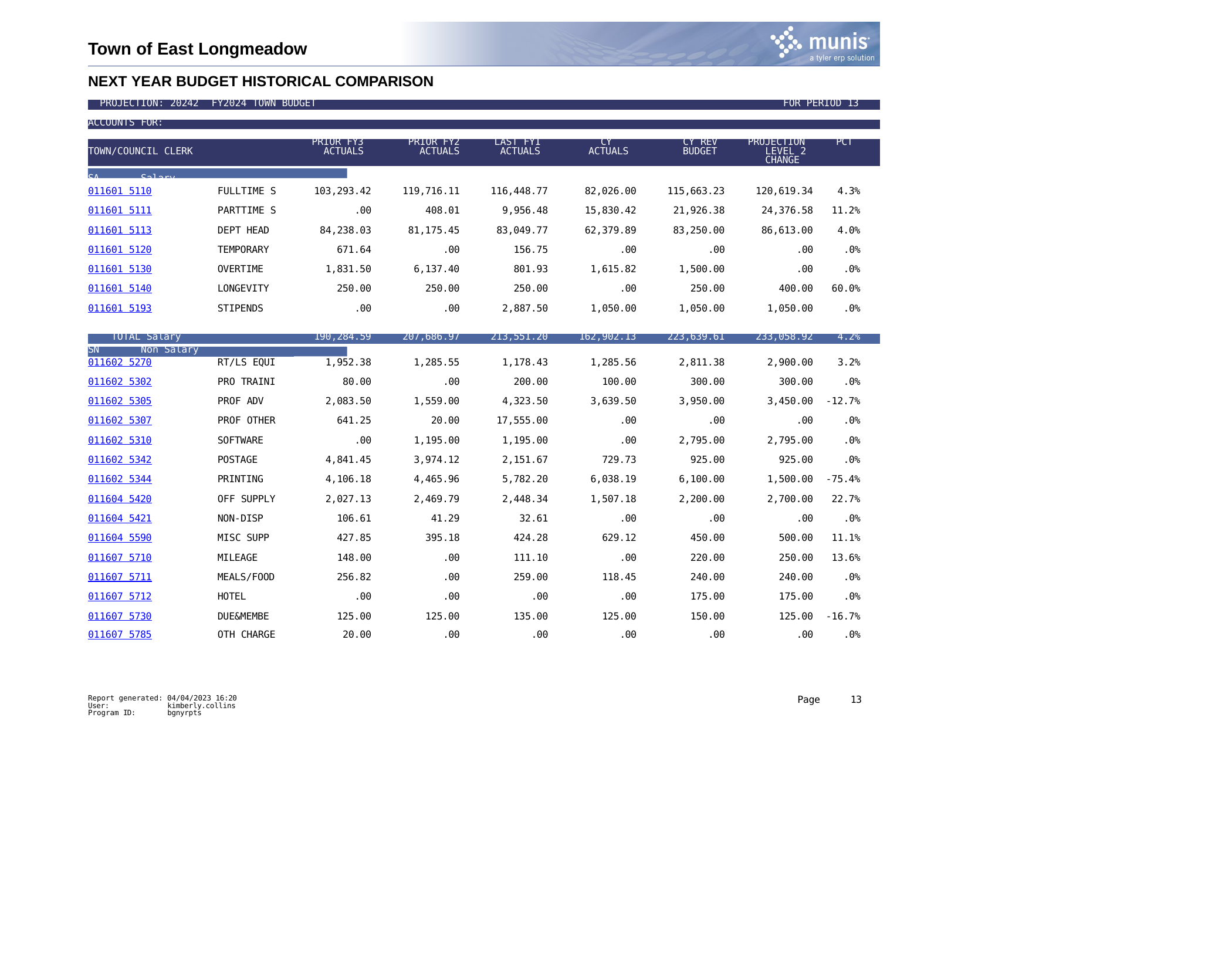

Town of East Longmeadow
NEXT YEAR BUDGET HISTORICAL COMPARISON
| PROJECTION: 20242 | FY2024 TOWN BUDGET |  |  |  |  |  | FOR PERIOD 13 |  |
| --- | --- | --- | --- | --- | --- | --- | --- | --- |
|  |  |  |  |  |  |  |  |  |
| ACCOUNTS FOR: |  |  |  |  |  |  |  |  |
|  |  |  |  |  |  |  |  |  |
|  | PRIOR FY3 |  | PRIOR FY2 | LAST FY1 | CY | CY REV | PROJECTION PCT |  |
| TOWN/COUNCIL CLERK | ACTUALS |  | ACTUALS | ACTUALS | ACTUALS | BUDGET | LEVEL 2 CHANGE |  |
|  |  |  |  |  |  |  |  |  |
| SA Salary |  |  |  |  |  |  |  |  |
| 011601 5110 | FULLTIME S | 103,293.42 | 119,716.11 | 116,448.77 | 82,026.00 | 115,663.23 | 120,619.34 | 4.3% |
| 011601 5111 | PARTTIME S | .00 | 408.01 | 9,956.48 | 15,830.42 | 21,926.38 | 24,376.58 | 11.2% |
| 011601 5113 | DEPT HEAD | 84,238.03 | 81,175.45 | 83,049.77 | 62,379.89 | 83,250.00 | 86,613.00 | 4.0% |
| 011601 5120 | TEMPORARY | 671.64 | .00 | 156.75 | .00 | .00 | .00 | .0% |
| 011601 5130 | OVERTIME | 1,831.50 | 6,137.40 | 801.93 | 1,615.82 | 1,500.00 | .00 | .0% |
| 011601 5140 | LONGEVITY | 250.00 | 250.00 | 250.00 | .00 | 250.00 | 400.00 | 60.0% |
| 011601 5193 | STIPENDS | .00 | .00 | 2,887.50 | 1,050.00 | 1,050.00 | 1,050.00 | .0% |
| TOTAL Salary |  | 190,284.59 | 207,686.97 | 213,551.20 | 162,902.13 | 223,639.61 | 233,058.92 | 4.2% |

| SN Non Salary |  |  |  |  |  |  |  |  |
| --- | --- | --- | --- | --- | --- | --- | --- | --- |
| 011602 5270 | RT/LS EQUI | 1,952.38 | 1,285.55 | 1,178.43 | 1,285.56 | 2,811.38 | 2,900.00 | 3.2% |
| 011602 5302 | PRO TRAINI | 80.00 | .00 | 200.00 | 100.00 | 300.00 | 300.00 | .0% |
| 011602 5305 | PROF ADV | 2,083.50 | 1,559.00 | 4,323.50 | 3,639.50 | 3,950.00 | 3,450.00 | -12.7% |
| 011602 5307 | PROF OTHER | 641.25 | 20.00 | 17,555.00 | .00 | .00 | .00 | .0% |
| 011602 5310 | SOFTWARE | .00 | 1,195.00 | 1,195.00 | .00 | 2,795.00 | 2,795.00 | .0% |
| 011602 5342 | POSTAGE | 4,841.45 | 3,974.12 | 2,151.67 | 729.73 | 925.00 | 925.00 | .0% |
| 011602 5344 | PRINTING | 4,106.18 | 4,465.96 | 5,782.20 | 6,038.19 | 6,100.00 | 1,500.00 | -75.4% |
| 011604 5420 | OFF SUPPLY | 2,027.13 | 2,469.79 | 2,448.34 | 1,507.18 | 2,200.00 | 2,700.00 | 22.7% |
| 011604 5421 | NON-DISP | 106.61 | 41.29 | 32.61 | .00 | .00 | .00 | .0% |
| 011604 5590 | MISC SUPP | 427.85 | 395.18 | 424.28 | 629.12 | 450.00 | 500.00 | 11.1% |
| 011607 5710 | MILEAGE | 148.00 | .00 | 111.10 | .00 | 220.00 | 250.00 | 13.6% |
| 011607 5711 | MEALS/FOOD | 256.82 | .00 | 259.00 | 118.45 | 240.00 | 240.00 | .0% |
| 011607 5712 | HOTEL | .00 | .00 | .00 | .00 | 175.00 | 175.00 | .0% |
| 011607 5730 | DUE&MEMBE | 125.00 | 125.00 | 135.00 | 125.00 | 150.00 | 125.00 | -16.7% |
| 011607 5785 | OTH CHARGE | 20.00 | .00 | .00 | .00 | .00 | .00 | .0% |
Report generated: 04/04/2023 16:20
Page
13
User: Program ID:
kimberly.collins bgnyrpts